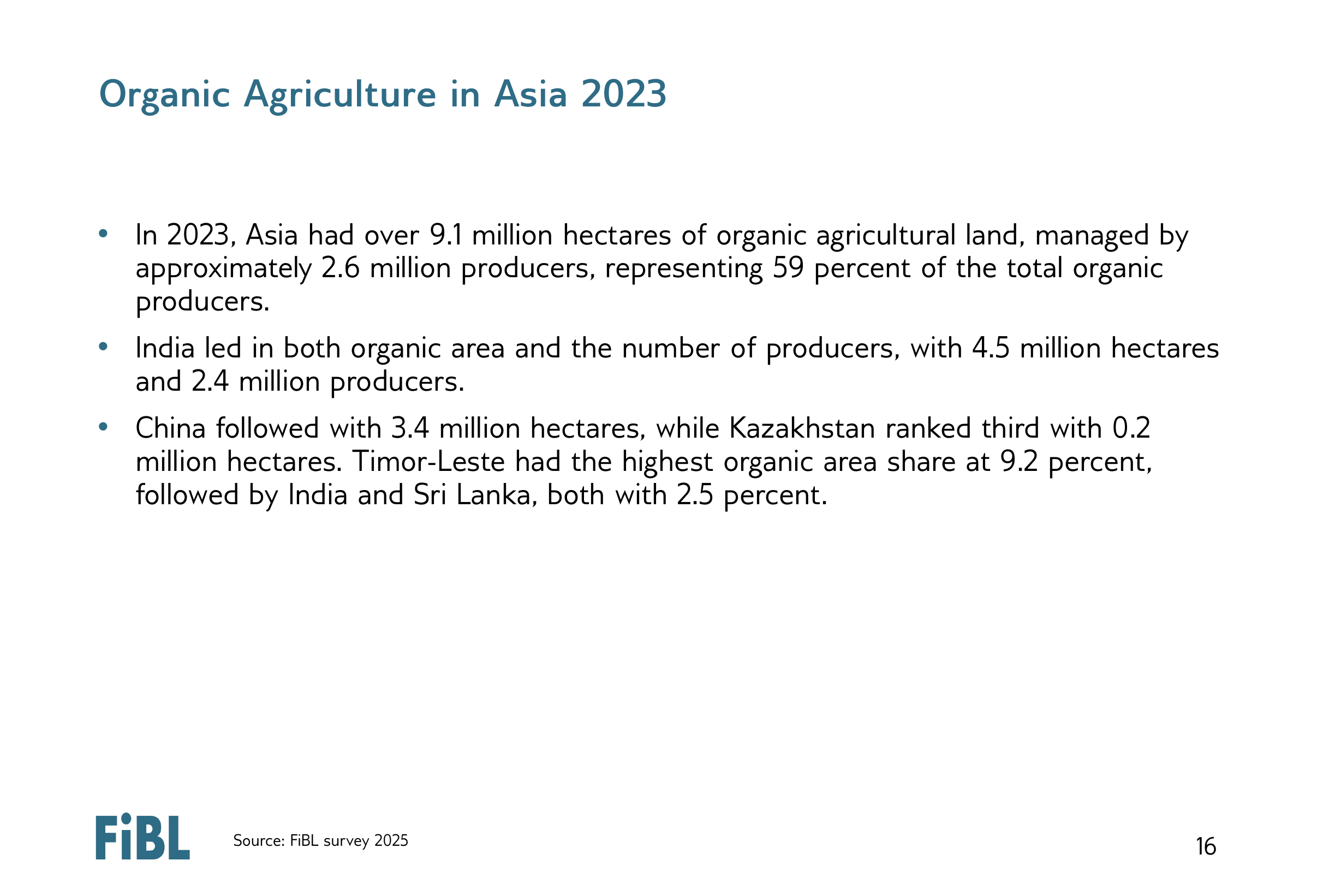

# Organic Agriculture in Asia 2023
In 2023, Asia had over 9.1 million hectares of organic agricultural land, managed by approximately 2.6 million producers, representing 59 percent of the total organic producers.
India led in both organic area and the number of producers, with 4.5 million hectares and 2.4 million producers.
China followed with 3.4 million hectares, while Kazakhstan ranked third with 0.2 million hectares. Timor-Leste had the highest organic area share at 9.2 percent, followed by India and Sri Lanka, both with 2.5 percent.
Source: FiBL survey 2025